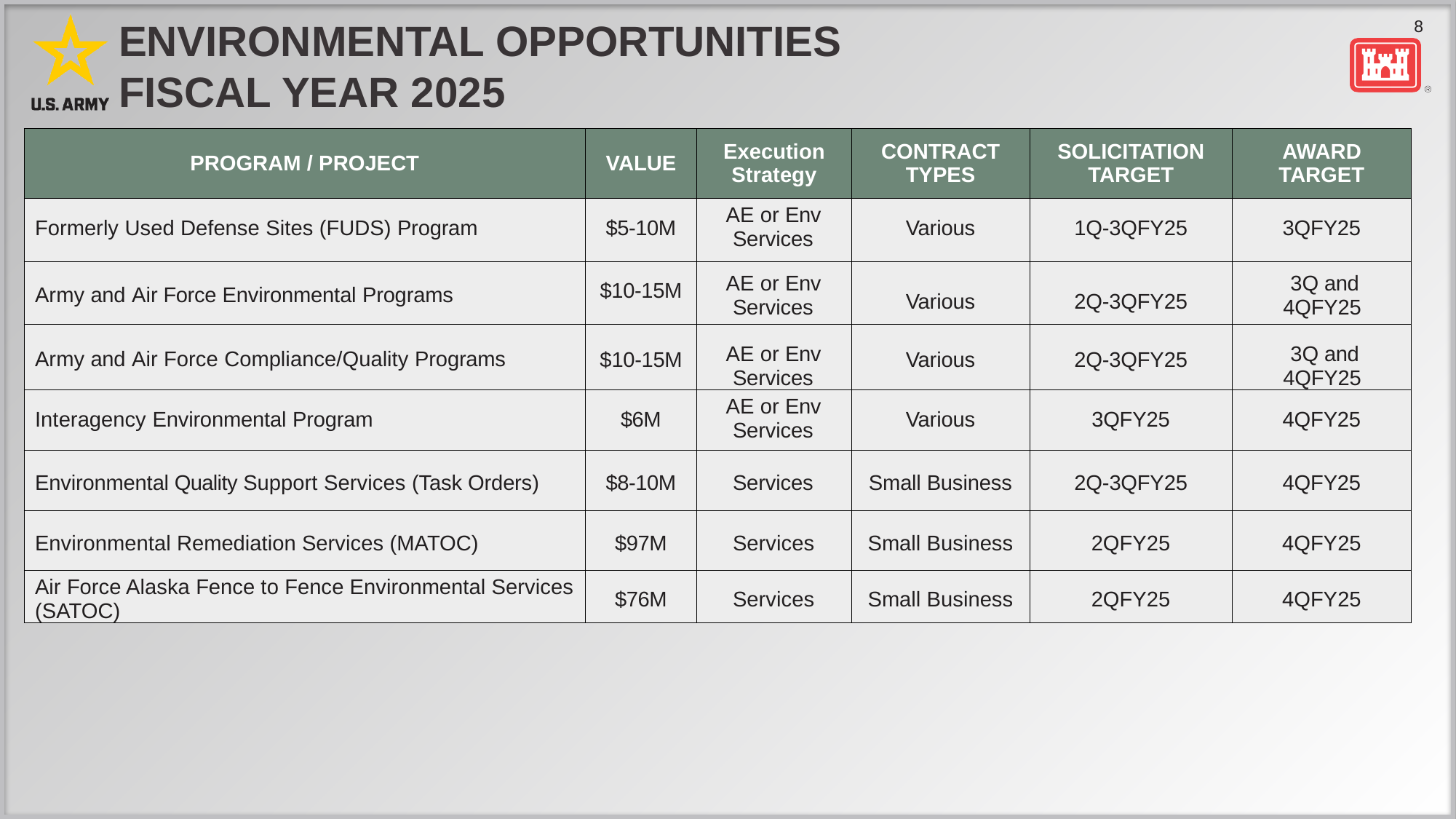

# environmental OPPORTUNITIES FISCAL YEAR 2025
| PROGRAM / PROJECT | VALUE | Execution Strategy | CONTRACT TYPES | SOLICITATION TARGET | AWARD TARGET |
| --- | --- | --- | --- | --- | --- |
| Formerly Used Defense Sites (FUDS) Program | $5-10M | AE or Env Services | Various | 1Q-3QFY25 | 3QFY25 |
| Army and Air Force Environmental Programs | $10-15M | AE or Env Services | Various | 2Q-3QFY25 | 3Q and 4QFY25 |
| Army and Air Force Compliance/Quality Programs | $10-15M | AE or Env Services | Various | 2Q-3QFY25 | 3Q and 4QFY25 |
| Interagency Environmental Program | $6M | AE or Env Services | Various | 3QFY25 | 4QFY25 |
| Environmental Quality Support Services (Task Orders) | $8-10M | Services | Small Business | 2Q-3QFY25 | 4QFY25 |
| Environmental Remediation Services (MATOC) | $97M | Services | Small Business | 2QFY25 | 4QFY25 |
| Air Force Alaska Fence to Fence Environmental Services (SATOC) | $76M | Services | Small Business | 2QFY25 | 4QFY25 |